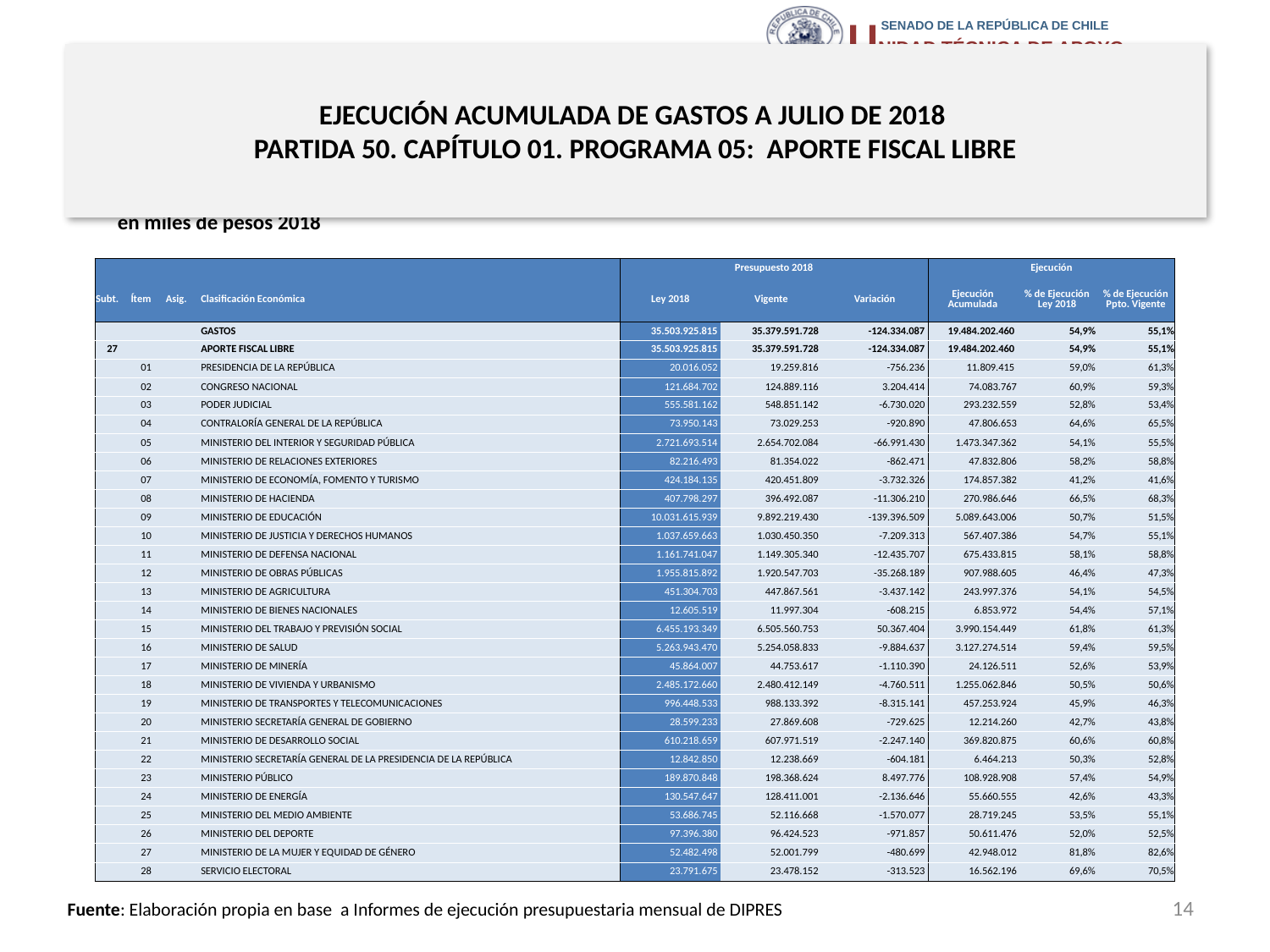

# EJECUCIÓN ACUMULADA DE GASTOS A JULIO DE 2018 PARTIDA 50. CAPÍTULO 01. PROGRAMA 05:  APORTE FISCAL LIBRE
en miles de pesos 2018
|  |  |  |  | Presupuesto 2018 |  |  | Ejecución |  |  |
| --- | --- | --- | --- | --- | --- | --- | --- | --- | --- |
| Subt. | Ítem | Asig. | Clasificación Económica | Ley 2018 | Vigente | Variación | Ejecución Acumulada | % de Ejecución Ley 2018 | % de Ejecución Ppto. Vigente |
|  |  |  | GASTOS | 35.503.925.815 | 35.379.591.728 | -124.334.087 | 19.484.202.460 | 54,9% | 55,1% |
| 27 |  |  | APORTE FISCAL LIBRE | 35.503.925.815 | 35.379.591.728 | -124.334.087 | 19.484.202.460 | 54,9% | 55,1% |
|  | 01 |  | PRESIDENCIA DE LA REPÚBLICA | 20.016.052 | 19.259.816 | -756.236 | 11.809.415 | 59,0% | 61,3% |
|  | 02 |  | CONGRESO NACIONAL | 121.684.702 | 124.889.116 | 3.204.414 | 74.083.767 | 60,9% | 59,3% |
|  | 03 |  | PODER JUDICIAL | 555.581.162 | 548.851.142 | -6.730.020 | 293.232.559 | 52,8% | 53,4% |
|  | 04 |  | CONTRALORÍA GENERAL DE LA REPÚBLICA | 73.950.143 | 73.029.253 | -920.890 | 47.806.653 | 64,6% | 65,5% |
|  | 05 |  | MINISTERIO DEL INTERIOR Y SEGURIDAD PÚBLICA | 2.721.693.514 | 2.654.702.084 | -66.991.430 | 1.473.347.362 | 54,1% | 55,5% |
|  | 06 |  | MINISTERIO DE RELACIONES EXTERIORES | 82.216.493 | 81.354.022 | -862.471 | 47.832.806 | 58,2% | 58,8% |
|  | 07 |  | MINISTERIO DE ECONOMÍA, FOMENTO Y TURISMO | 424.184.135 | 420.451.809 | -3.732.326 | 174.857.382 | 41,2% | 41,6% |
|  | 08 |  | MINISTERIO DE HACIENDA | 407.798.297 | 396.492.087 | -11.306.210 | 270.986.646 | 66,5% | 68,3% |
|  | 09 |  | MINISTERIO DE EDUCACIÓN | 10.031.615.939 | 9.892.219.430 | -139.396.509 | 5.089.643.006 | 50,7% | 51,5% |
|  | 10 |  | MINISTERIO DE JUSTICIA Y DERECHOS HUMANOS | 1.037.659.663 | 1.030.450.350 | -7.209.313 | 567.407.386 | 54,7% | 55,1% |
|  | 11 |  | MINISTERIO DE DEFENSA NACIONAL | 1.161.741.047 | 1.149.305.340 | -12.435.707 | 675.433.815 | 58,1% | 58,8% |
|  | 12 |  | MINISTERIO DE OBRAS PÚBLICAS | 1.955.815.892 | 1.920.547.703 | -35.268.189 | 907.988.605 | 46,4% | 47,3% |
|  | 13 |  | MINISTERIO DE AGRICULTURA | 451.304.703 | 447.867.561 | -3.437.142 | 243.997.376 | 54,1% | 54,5% |
|  | 14 |  | MINISTERIO DE BIENES NACIONALES | 12.605.519 | 11.997.304 | -608.215 | 6.853.972 | 54,4% | 57,1% |
|  | 15 |  | MINISTERIO DEL TRABAJO Y PREVISIÓN SOCIAL | 6.455.193.349 | 6.505.560.753 | 50.367.404 | 3.990.154.449 | 61,8% | 61,3% |
|  | 16 |  | MINISTERIO DE SALUD | 5.263.943.470 | 5.254.058.833 | -9.884.637 | 3.127.274.514 | 59,4% | 59,5% |
|  | 17 |  | MINISTERIO DE MINERÍA | 45.864.007 | 44.753.617 | -1.110.390 | 24.126.511 | 52,6% | 53,9% |
|  | 18 |  | MINISTERIO DE VIVIENDA Y URBANISMO | 2.485.172.660 | 2.480.412.149 | -4.760.511 | 1.255.062.846 | 50,5% | 50,6% |
|  | 19 |  | MINISTERIO DE TRANSPORTES Y TELECOMUNICACIONES | 996.448.533 | 988.133.392 | -8.315.141 | 457.253.924 | 45,9% | 46,3% |
|  | 20 |  | MINISTERIO SECRETARÍA GENERAL DE GOBIERNO | 28.599.233 | 27.869.608 | -729.625 | 12.214.260 | 42,7% | 43,8% |
|  | 21 |  | MINISTERIO DE DESARROLLO SOCIAL | 610.218.659 | 607.971.519 | -2.247.140 | 369.820.875 | 60,6% | 60,8% |
|  | 22 |  | MINISTERIO SECRETARÍA GENERAL DE LA PRESIDENCIA DE LA REPÚBLICA | 12.842.850 | 12.238.669 | -604.181 | 6.464.213 | 50,3% | 52,8% |
|  | 23 |  | MINISTERIO PÚBLICO | 189.870.848 | 198.368.624 | 8.497.776 | 108.928.908 | 57,4% | 54,9% |
|  | 24 |  | MINISTERIO DE ENERGÍA | 130.547.647 | 128.411.001 | -2.136.646 | 55.660.555 | 42,6% | 43,3% |
|  | 25 |  | MINISTERIO DEL MEDIO AMBIENTE | 53.686.745 | 52.116.668 | -1.570.077 | 28.719.245 | 53,5% | 55,1% |
|  | 26 |  | MINISTERIO DEL DEPORTE | 97.396.380 | 96.424.523 | -971.857 | 50.611.476 | 52,0% | 52,5% |
|  | 27 |  | MINISTERIO DE LA MUJER Y EQUIDAD DE GÉNERO | 52.482.498 | 52.001.799 | -480.699 | 42.948.012 | 81,8% | 82,6% |
|  | 28 |  | SERVICIO ELECTORAL | 23.791.675 | 23.478.152 | -313.523 | 16.562.196 | 69,6% | 70,5% |
14
Fuente: Elaboración propia en base  a Informes de ejecución presupuestaria mensual de DIPRES